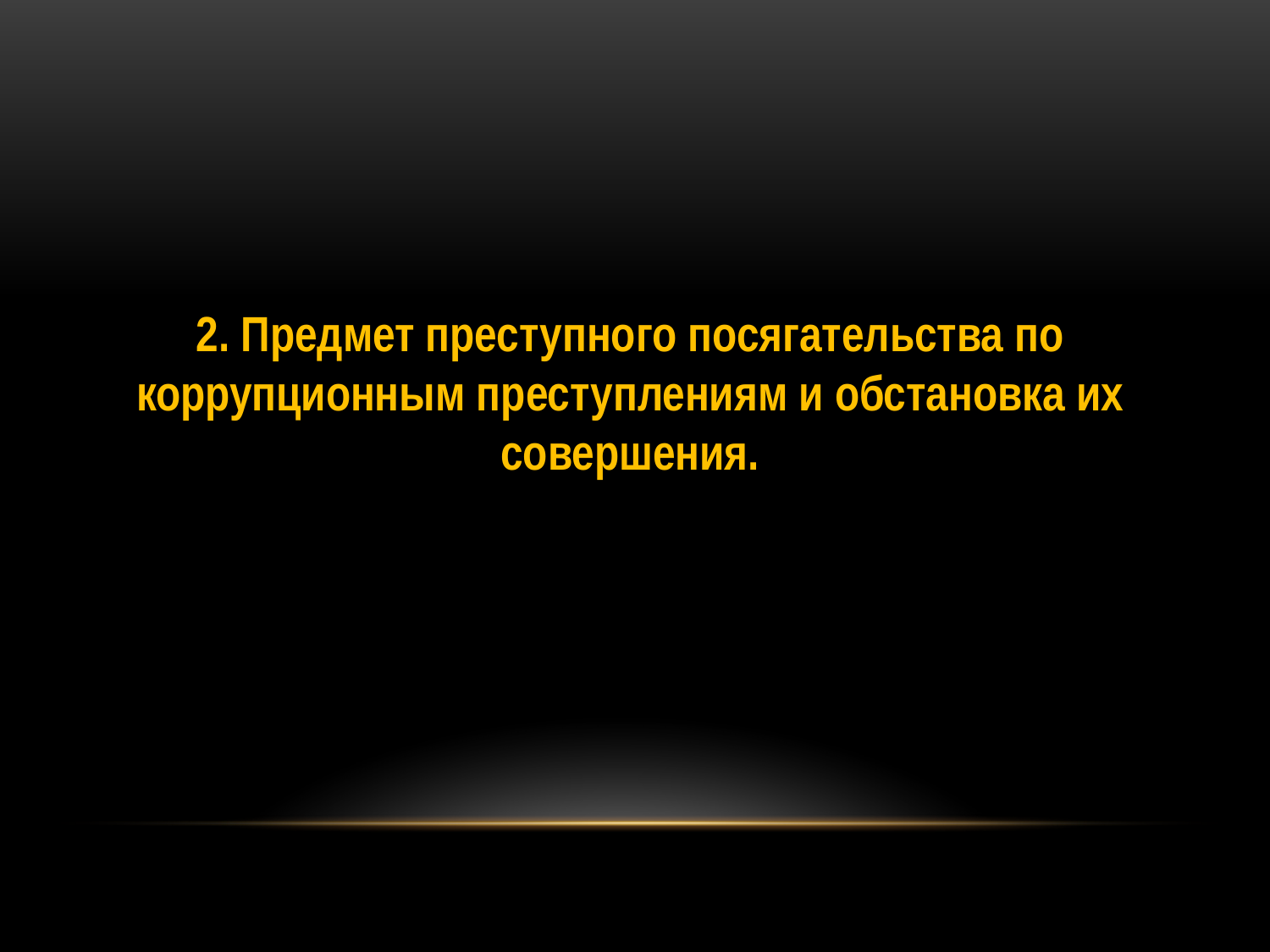

2. Предмет преступного посягательства по коррупционным преступлениям и обстановка их совершения.